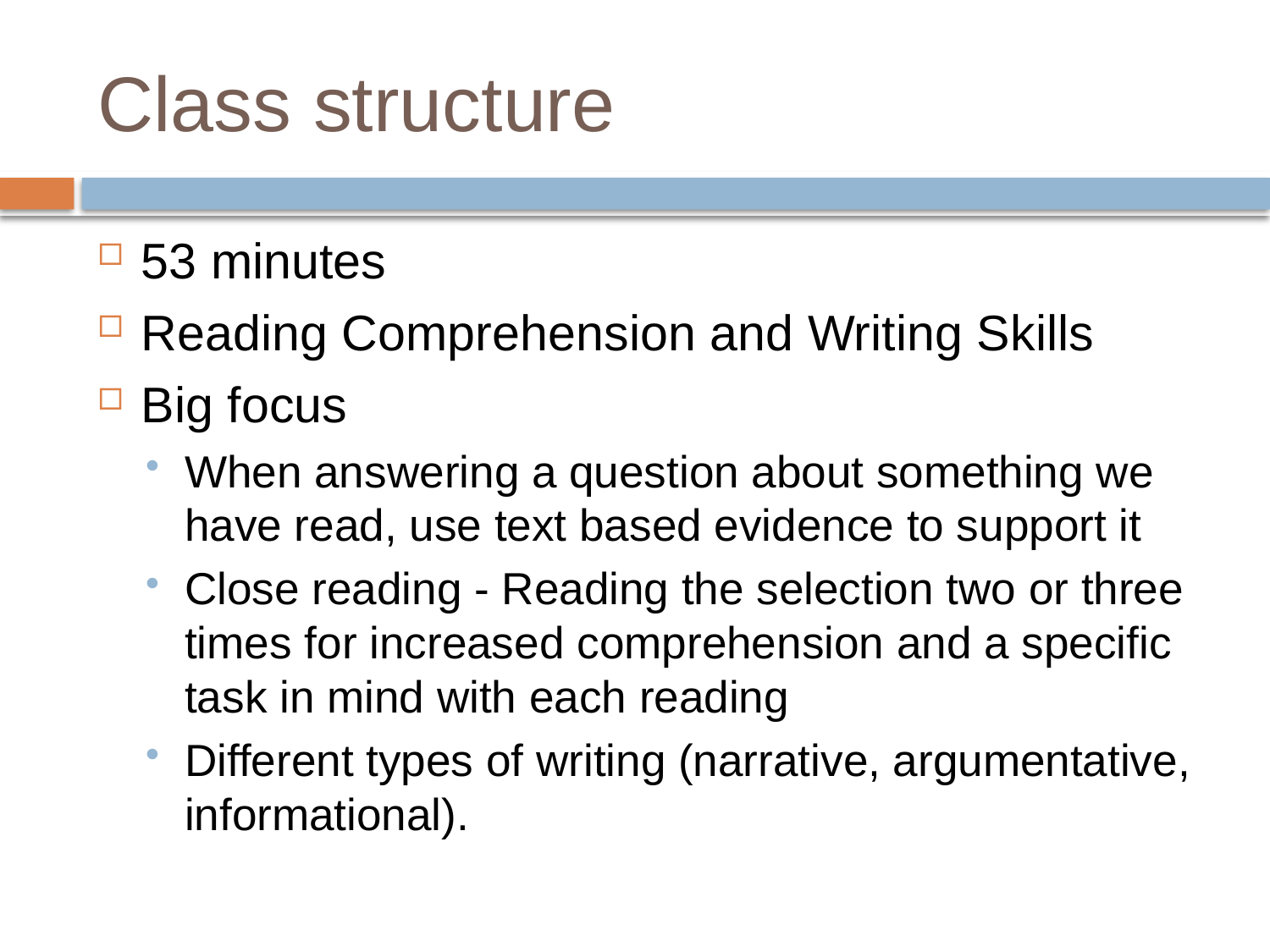

# Class structure
53 minutes
Reading Comprehension and Writing Skills
Big focus
When answering a question about something we have read, use text based evidence to support it
Close reading - Reading the selection two or three times for increased comprehension and a specific task in mind with each reading
Different types of writing (narrative, argumentative, informational).